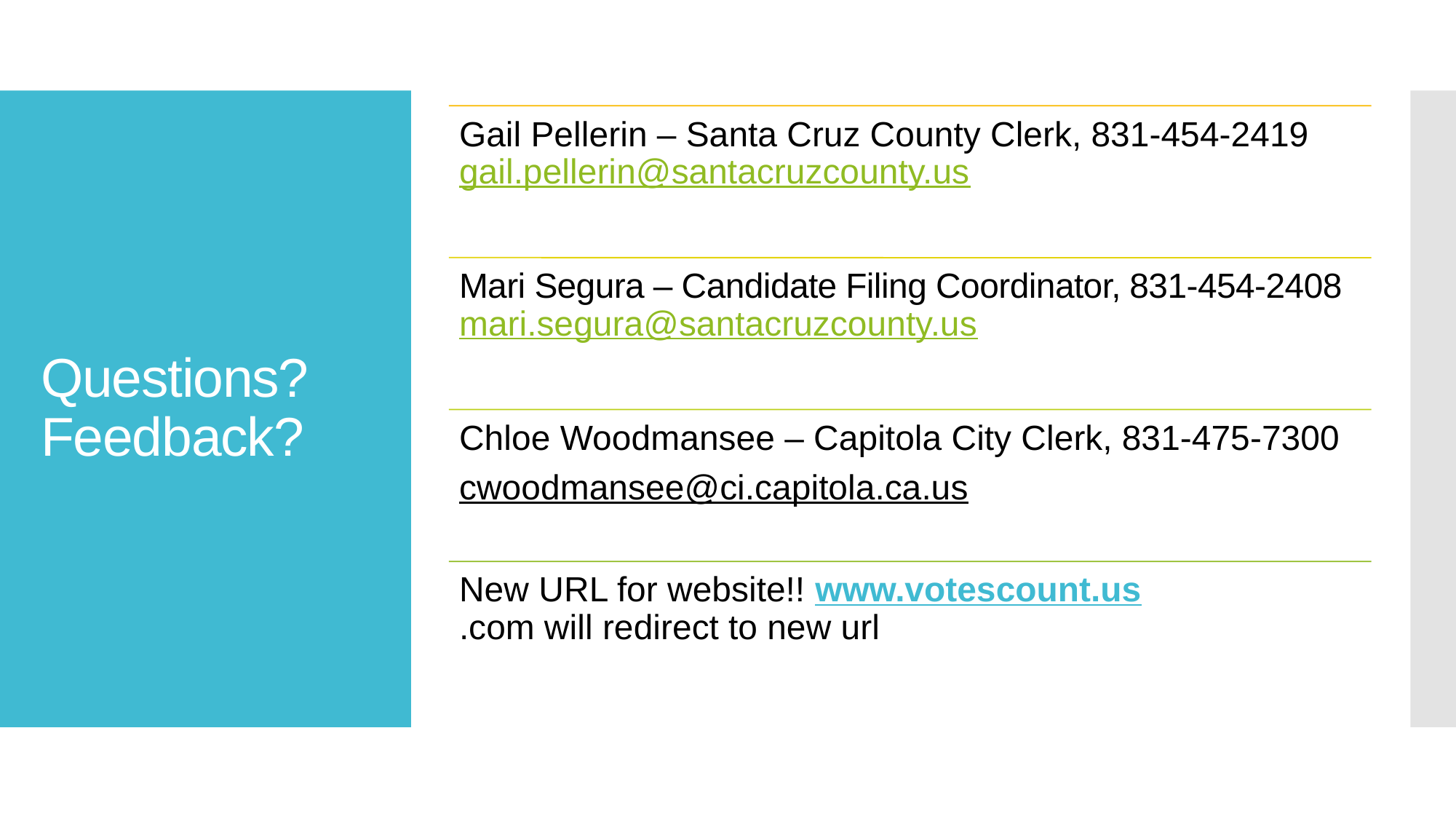

Gail Pellerin – Santa Cruz County Clerk, 831-454-2419
gail.pellerin@santacruzcounty.us
Mari Segura – Candidate Filing Coordinator, 831-454-2408
mari.segura@santacruzcounty.us
Chloe Woodmansee – Capitola City Clerk, 831-475-7300
cwoodmansee@ci.capitola.ca.us
New URL for website!! www.votescount.us
.com will redirect to new url
# Questions? Feedback?